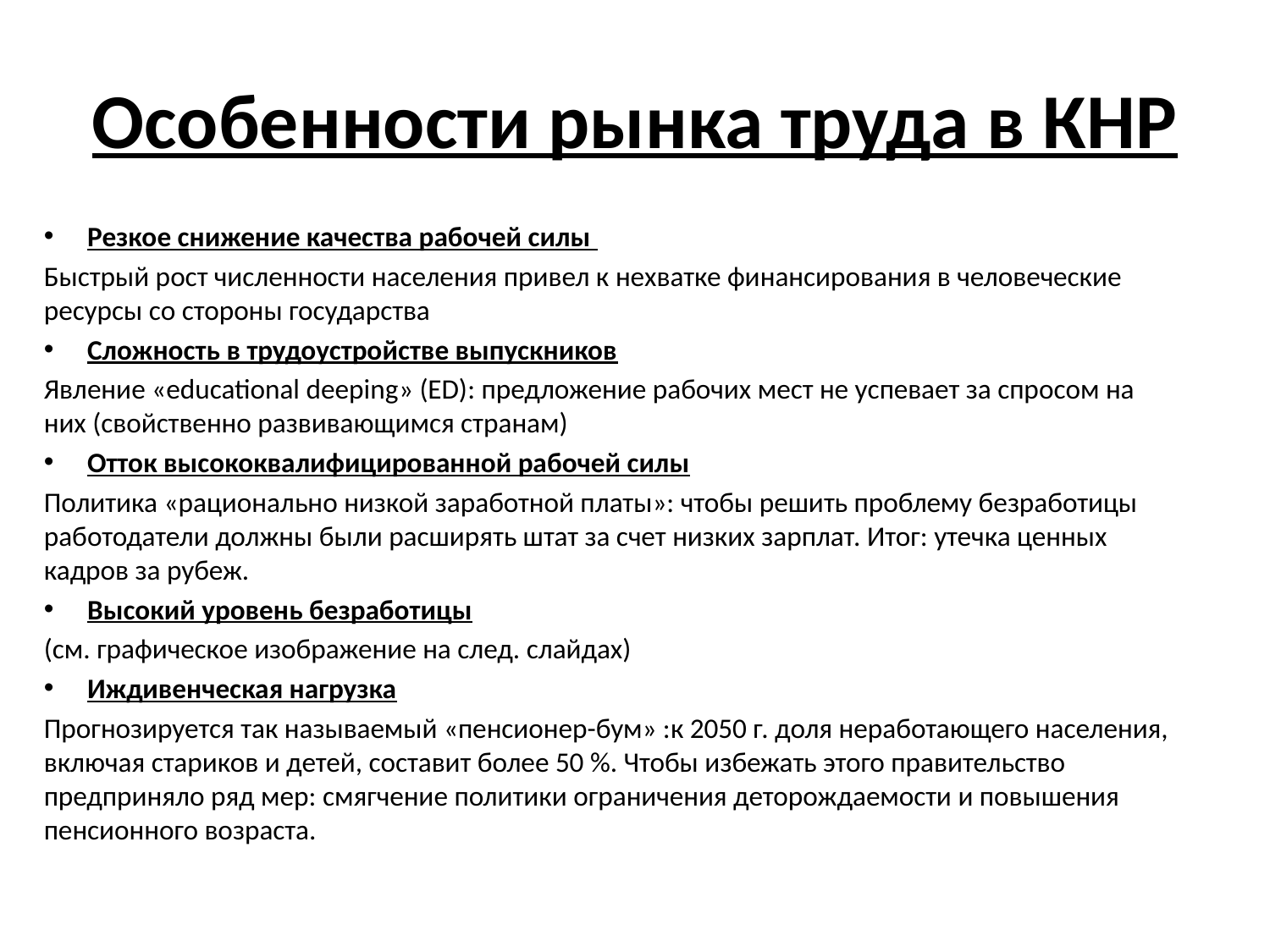

# Особенности рынка труда в КНР
Резкое снижение качества рабочей силы
Быстрый рост численности населения привел к нехватке финансирования в человеческие ресурсы со стороны государства
Сложность в трудоустройстве выпускников
Явление «educational deeping» (ED): предложение рабочих мест не успевает за спросом на них (свойственно развивающимся странам)
Отток высококвалифицированной рабочей силы
Политика «рационально низкой заработной платы»: чтобы решить проблему безработицы работодатели должны были расширять штат за счет низких зарплат. Итог: утечка ценных кадров за рубеж.
Высокий уровень безработицы
(см. графическое изображение на след. слайдах)
Иждивенческая нагрузка
Прогнозируется так называемый «пенсионер-бум» :к 2050 г. доля неработающего населения, включая стариков и детей, составит более 50 %. Чтобы избежать этого правительство предприняло ряд мер: смягчение политики ограничения деторождаемости и повышения пенсионного возраста.